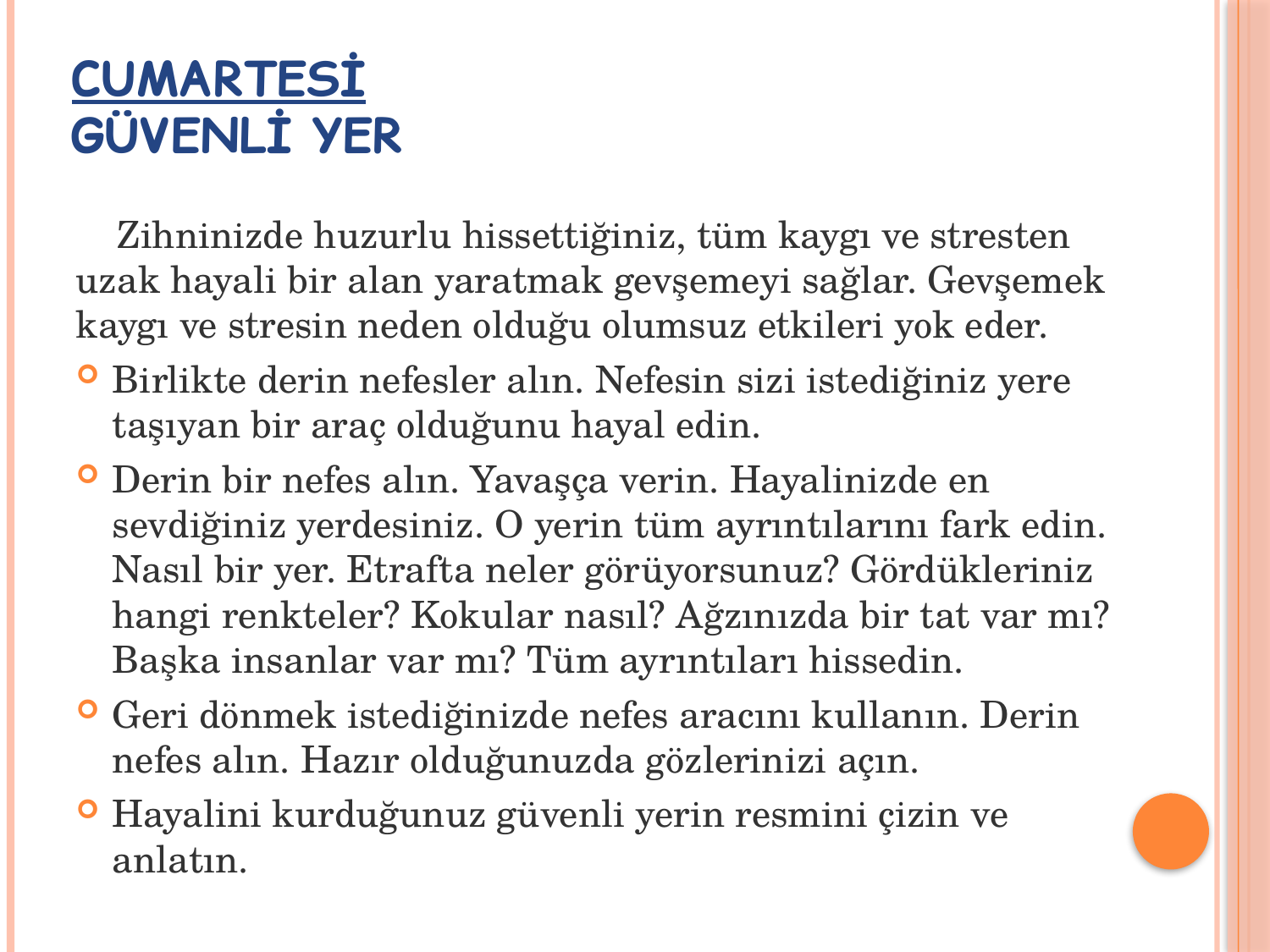

# Cumartesi Güvenli yer

    Zihninizde huzurlu hissettiğiniz, tüm kaygı ve stresten    uzak hayali bir alan yaratmak gevşemeyi sağlar. Gevşemek kaygı ve stresin neden olduğu olumsuz etkileri yok eder.
Birlikte derin nefesler alın. Nefesin sizi istediğiniz yere taşıyan bir araç olduğunu hayal edin.
Derin bir nefes alın. Yavaşça verin. Hayalinizde en sevdiğiniz yerdesiniz. O yerin tüm ayrıntılarını fark edin. Nasıl bir yer. Etrafta neler görüyorsunuz? Gördükleriniz hangi renkteler? Kokular nasıl? Ağzınızda bir tat var mı? Başka insanlar var mı? Tüm ayrıntıları hissedin.
Geri dönmek istediğinizde nefes aracını kullanın. Derin nefes alın. Hazır olduğunuzda gözlerinizi açın.
Hayalini kurduğunuz güvenli yerin resmini çizin ve anlatın.